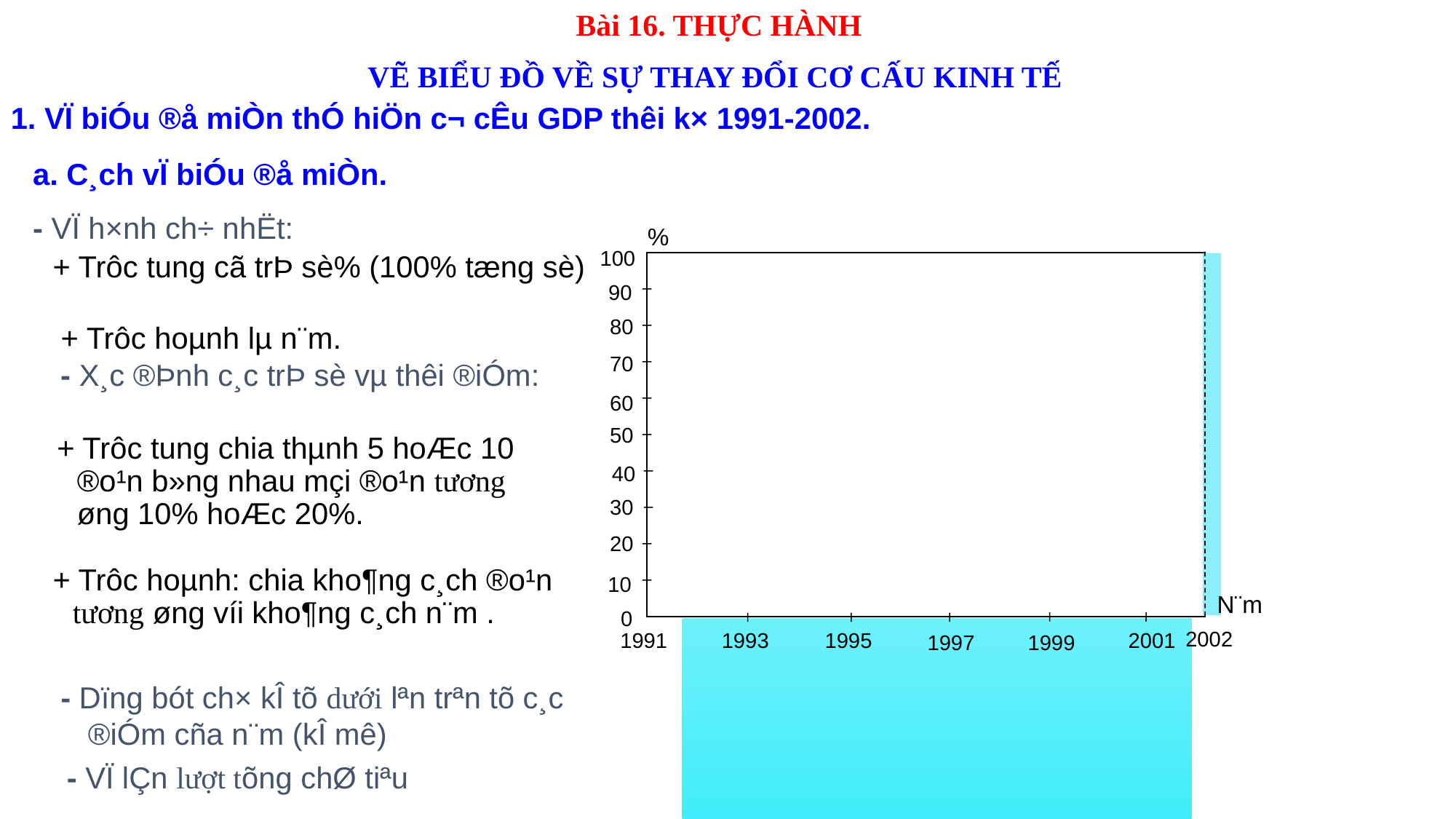

Bài 16. THỰC HÀNH
VẼ BIỂU ĐỒ VỀ SỰ THAY ĐỔI CƠ CẤU KINH TẾ
1. VÏ biÓu ®å miÒn thÓ hiÖn c¬ cÊu GDP thêi k× 1991-2002.
a. C¸ch vÏ biÓu ®å miÒn.
- VÏ h×nh ch÷ nhËt:
%
100
+ Trôc tung cã trÞ sè% (100% tæng sè)

90

80
+ Trôc hoµnh lµ n¨m.

70
- X¸c ®Þnh c¸c trÞ sè vµ thêi ®iÓm:

60

50
+ Trôc tung chia thµnh 5 hoÆc 10 ®o¹n b»ng nhau mçi ®o¹n tương øng 10% hoÆc 20%.

40

30

20

+ Trôc hoµnh: chia kho¶ng c¸ch ®o¹n tương øng víi kho¶ng c¸ch n¨m .
10

N¨m
0

2002
1991
1993
1995
2001
1997
1999
- Dïng bót ch× kÎ tõ dưới lªn trªn tõ c¸c ®iÓm cña n¨m (kÎ mê)
- VÏ lÇn lượt tõng chØ tiªu